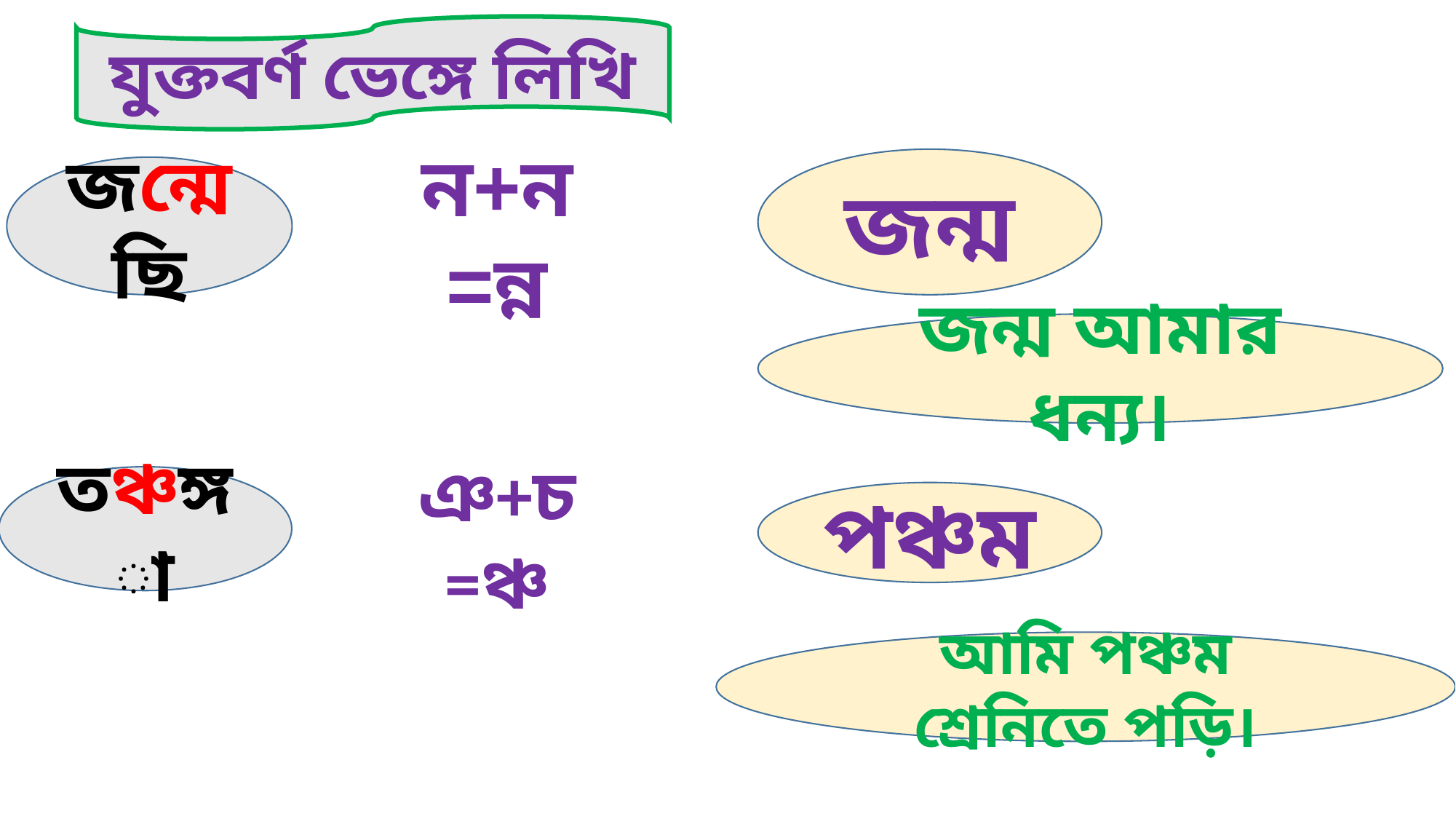

যুক্তবর্ণ ভেঙ্গে লিখি
জন্ম
জন্মেছি
ন+ন =ন্ন
জন্ম আমার ধন্য।
তঞ্চঙ্গা
ঞ+চ =ঞ্চ
পঞ্চম
আমি পঞ্চম শ্রেনিতে পড়ি।